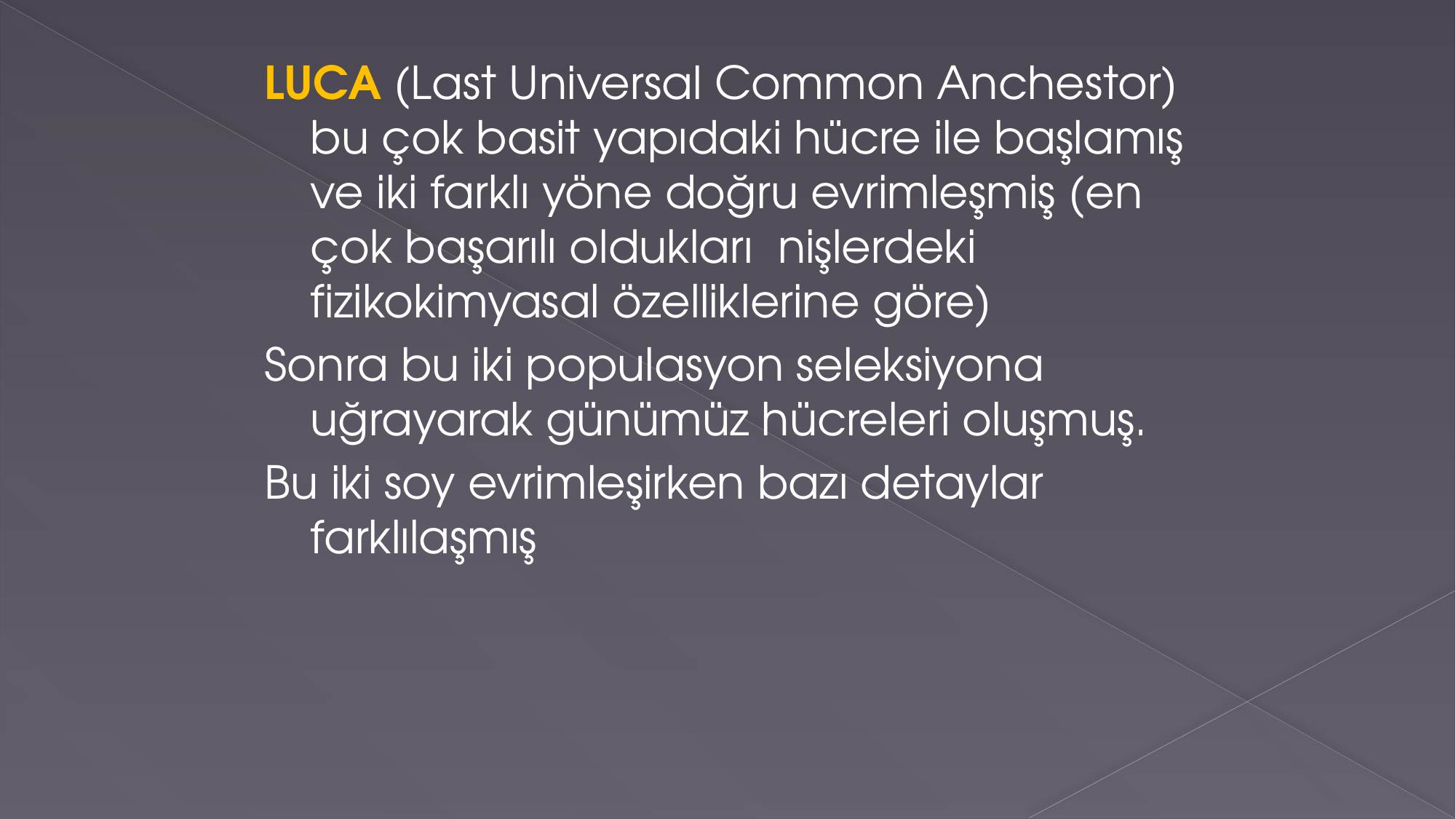

LUCA (Last Universal Common Anchestor) bu çok basit yapıdaki hücre ile başlamış ve iki farklı yöne doğru evrimleşmiş (en çok başarılı oldukları  nişlerdeki fizikokimyasal özelliklerine göre)
Sonra bu iki populasyon seleksiyona uğrayarak günümüz hücreleri oluşmuş.
Bu iki soy evrimleşirken bazı detaylar farklılaşmış